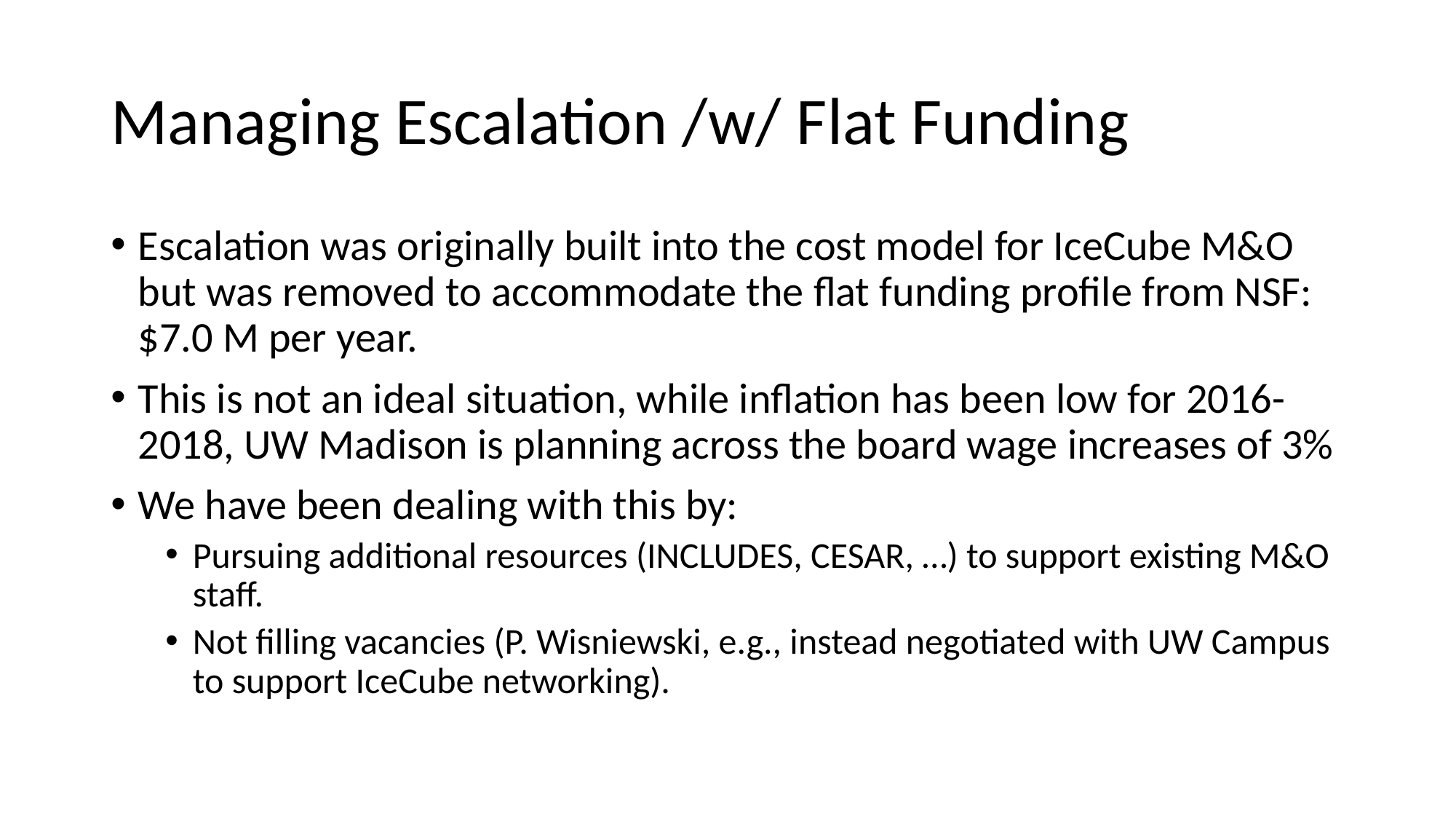

# Managing Escalation /w/ Flat Funding
Escalation was originally built into the cost model for IceCube M&O but was removed to accommodate the flat funding profile from NSF: $7.0 M per year.
This is not an ideal situation, while inflation has been low for 2016-2018, UW Madison is planning across the board wage increases of 3%
We have been dealing with this by:
Pursuing additional resources (INCLUDES, CESAR, …) to support existing M&O staff.
Not filling vacancies (P. Wisniewski, e.g., instead negotiated with UW Campus to support IceCube networking).